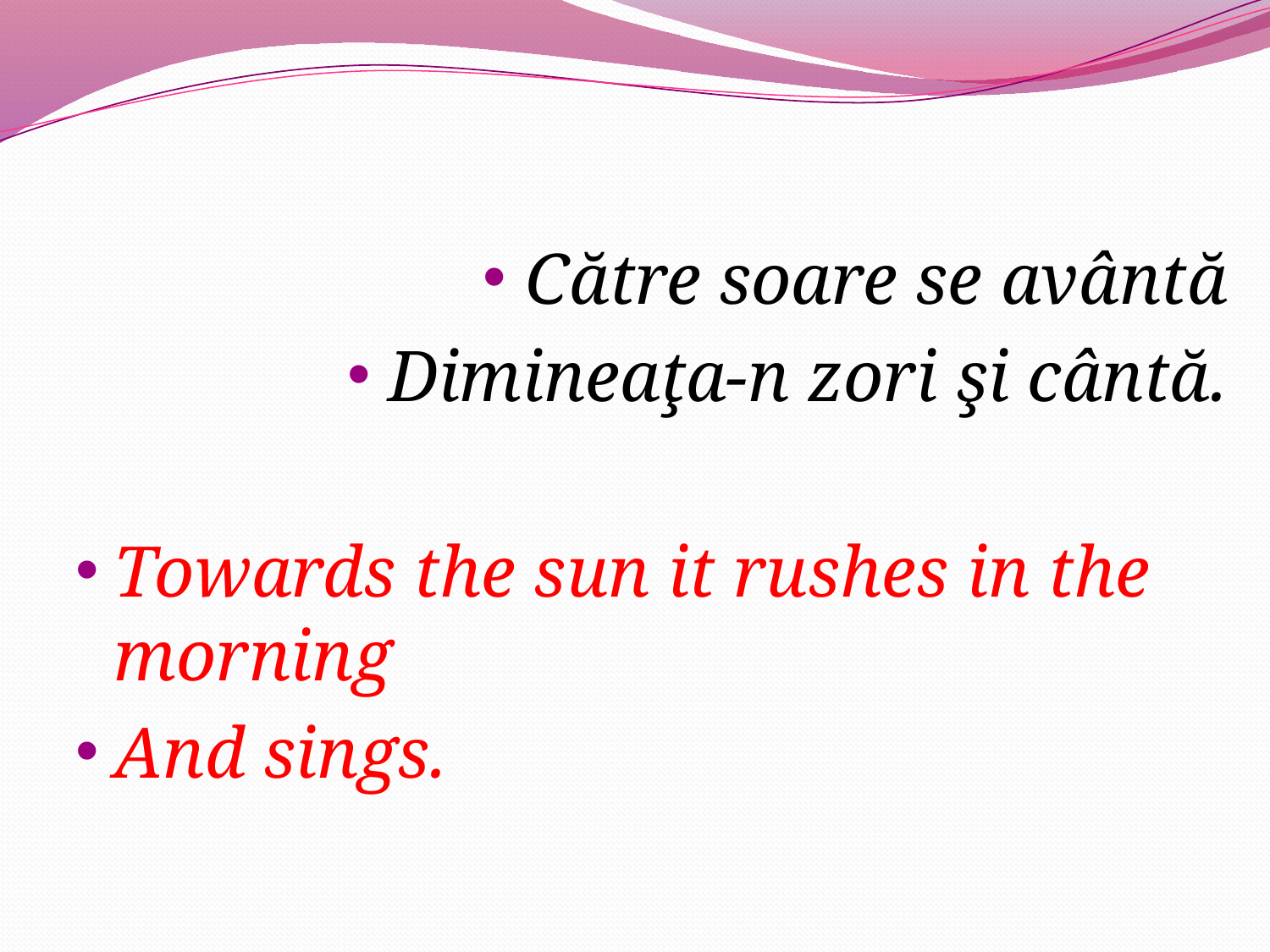

Către soare se avântă
Dimineaţa-n zori şi cântă.

Towards the sun it rushes in the morning
And sings.